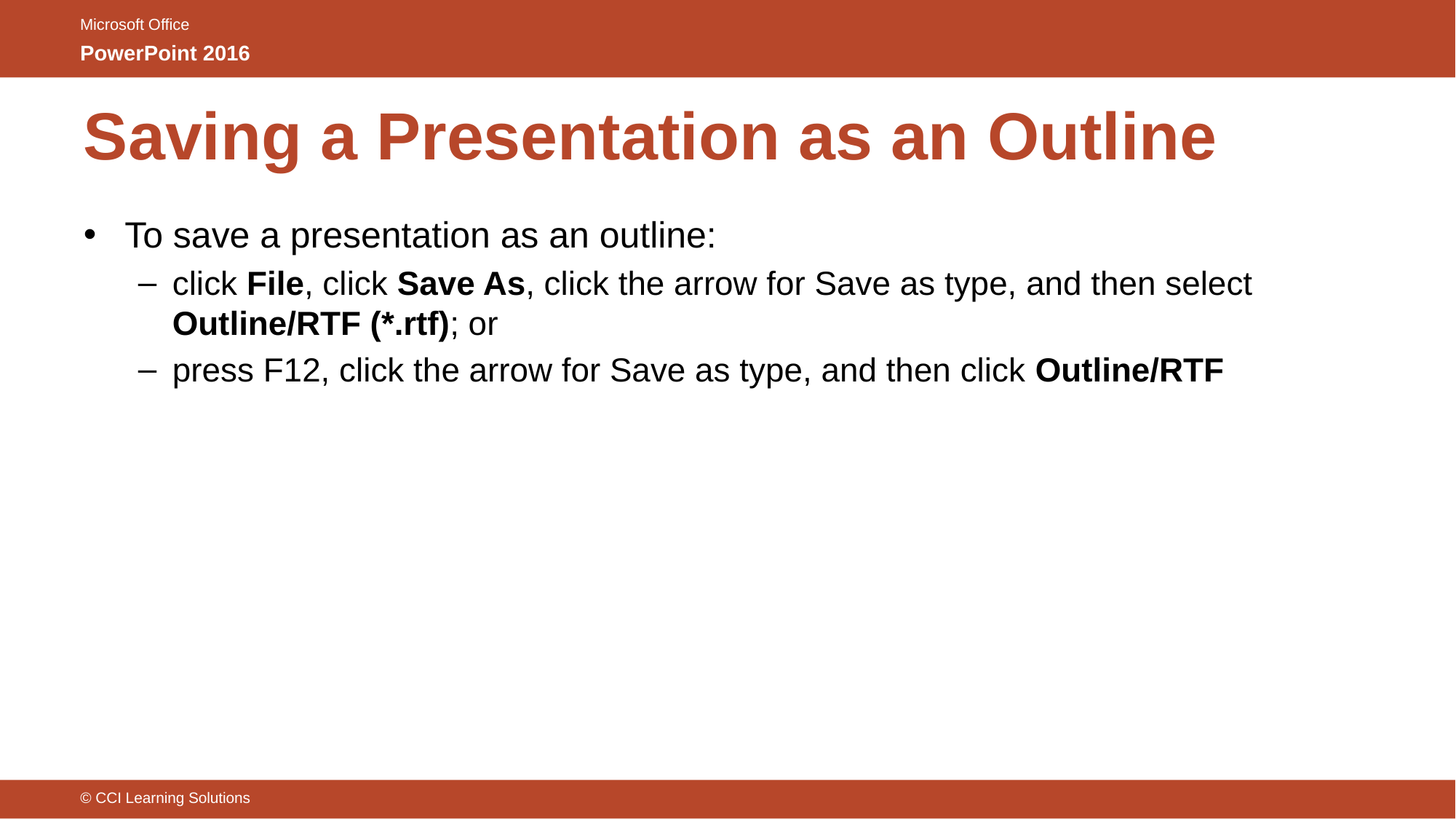

# Saving a Presentation as an Outline
To save a presentation as an outline:
click File, click Save As, click the arrow for Save as type, and then select Outline/RTF (*.rtf); or
press F12, click the arrow for Save as type, and then click Outline/RTF
© CCI Learning Solutions